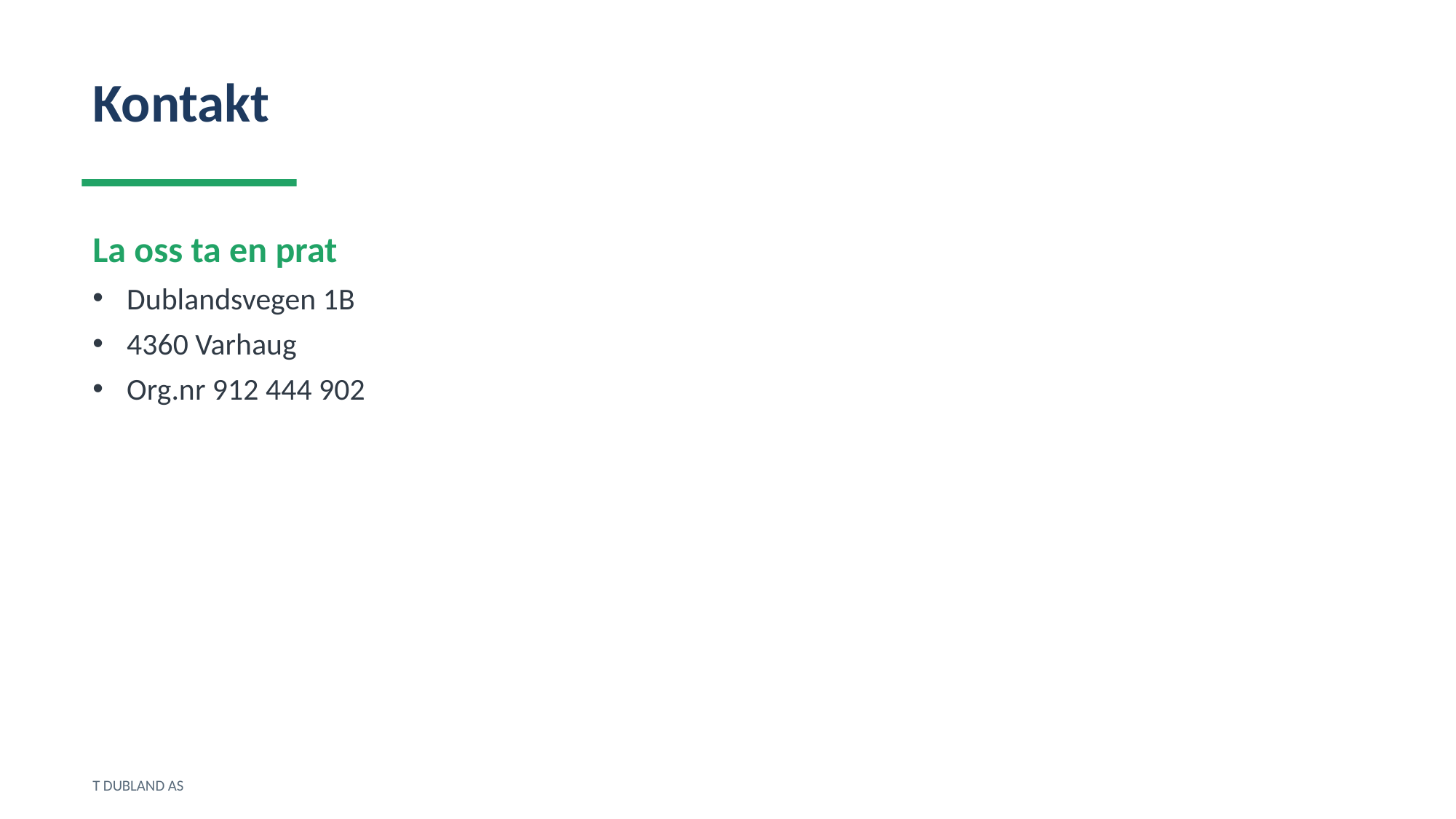

Kontakt

La oss ta en prat
Dublandsvegen 1B
4360 Varhaug
Org.nr 912 444 902
T DUBLAND AS